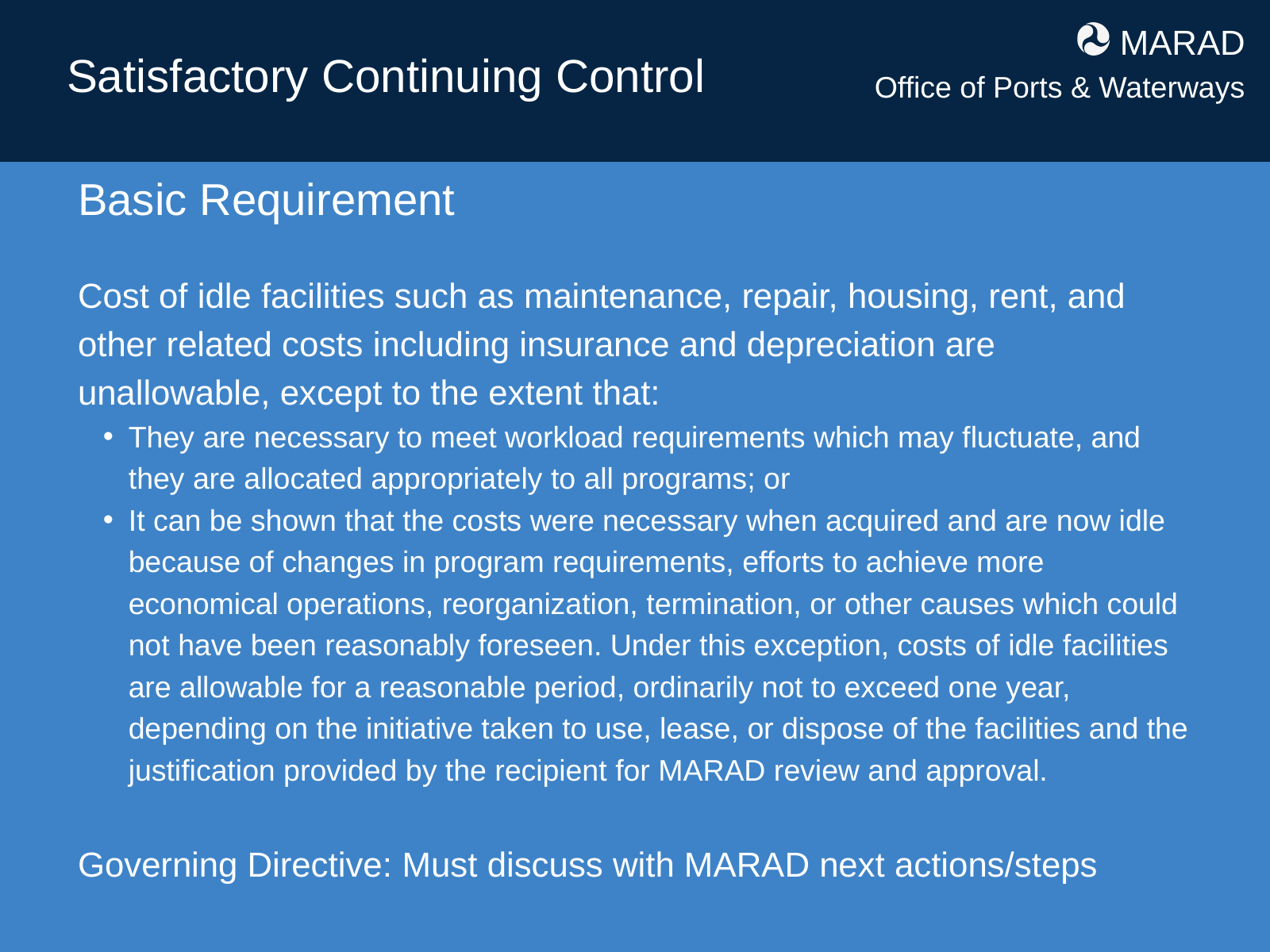

MARAD
Office of Ports & Waterways

Satisfactory Continuing Control
Basic Requirement

Cost of idle facilities such as maintenance, repair, housing, rent, and other related costs including insurance and depreciation are unallowable, except to the extent that:
They are necessary to meet workload requirements which may fluctuate, and they are allocated appropriately to all programs; or
It can be shown that the costs were necessary when acquired and are now idle because of changes in program requirements, efforts to achieve more economical operations, reorganization, termination, or other causes which could not have been reasonably foreseen. Under this exception, costs of idle facilities are allowable for a reasonable period, ordinarily not to exceed one year, depending on the initiative taken to use, lease, or dispose of the facilities and the justification provided by the recipient for MARAD review and approval.

Governing Directive: Must discuss with MARAD next actions/steps